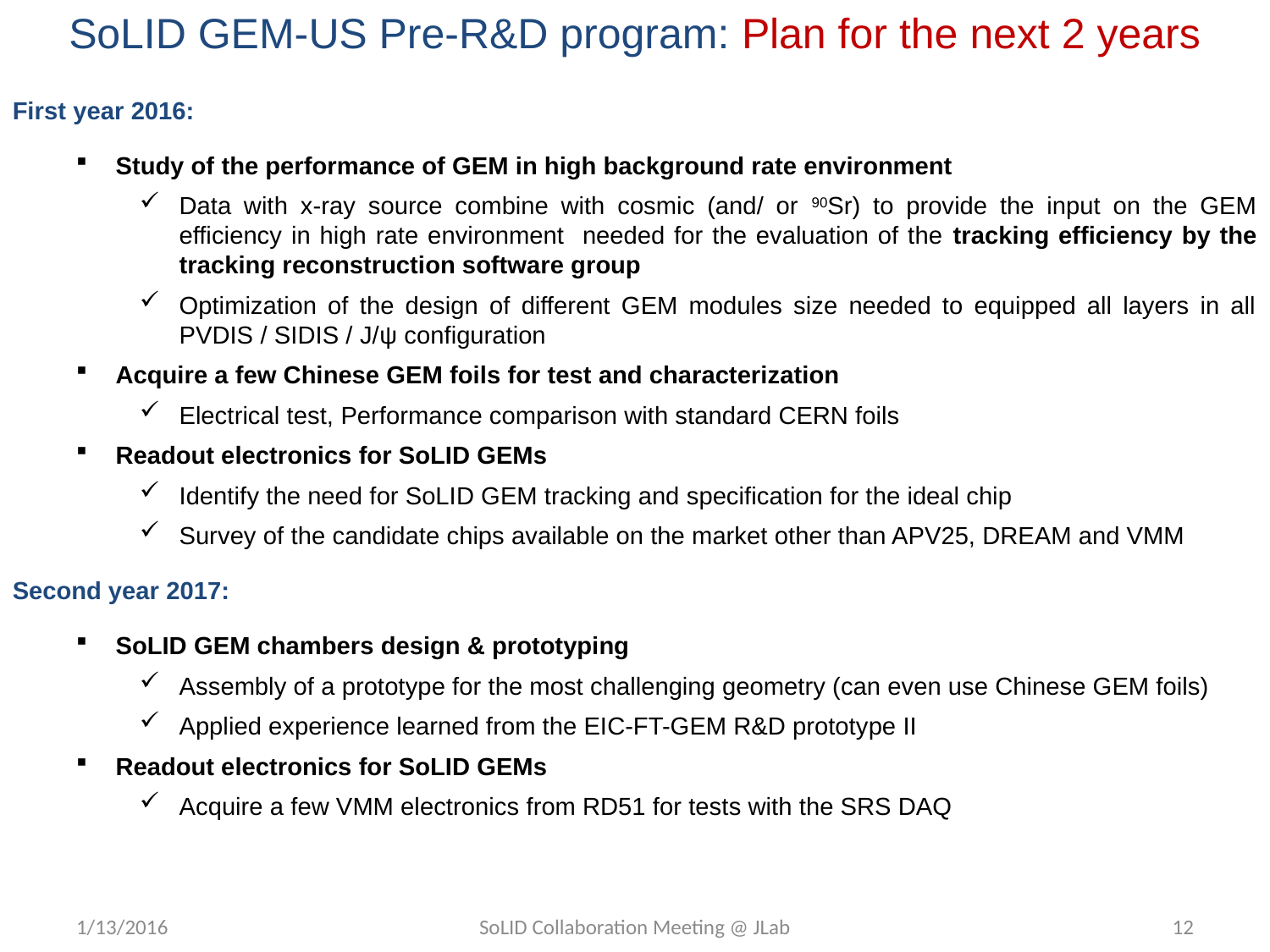

SoLID GEM-US Pre-R&D program: Plan for the next 2 years
First year 2016:
Study of the performance of GEM in high background rate environment
Data with x-ray source combine with cosmic (and/ or 90Sr) to provide the input on the GEM efficiency in high rate environment  needed for the evaluation of the tracking efficiency by the tracking reconstruction software group
Optimization of the design of different GEM modules size needed to equipped all layers in all PVDIS / SIDIS / J/ψ configuration
Acquire a few Chinese GEM foils for test and characterization
Electrical test, Performance comparison with standard CERN foils
Readout electronics for SoLID GEMs
Identify the need for SoLID GEM tracking and specification for the ideal chip
Survey of the candidate chips available on the market other than APV25, DREAM and VMM
Second year 2017:
SoLID GEM chambers design & prototyping
Assembly of a prototype for the most challenging geometry (can even use Chinese GEM foils)
Applied experience learned from the EIC-FT-GEM R&D prototype II
Readout electronics for SoLID GEMs
Acquire a few VMM electronics from RD51 for tests with the SRS DAQ
1/13/2016
SoLID Collaboration Meeting @ JLab
12